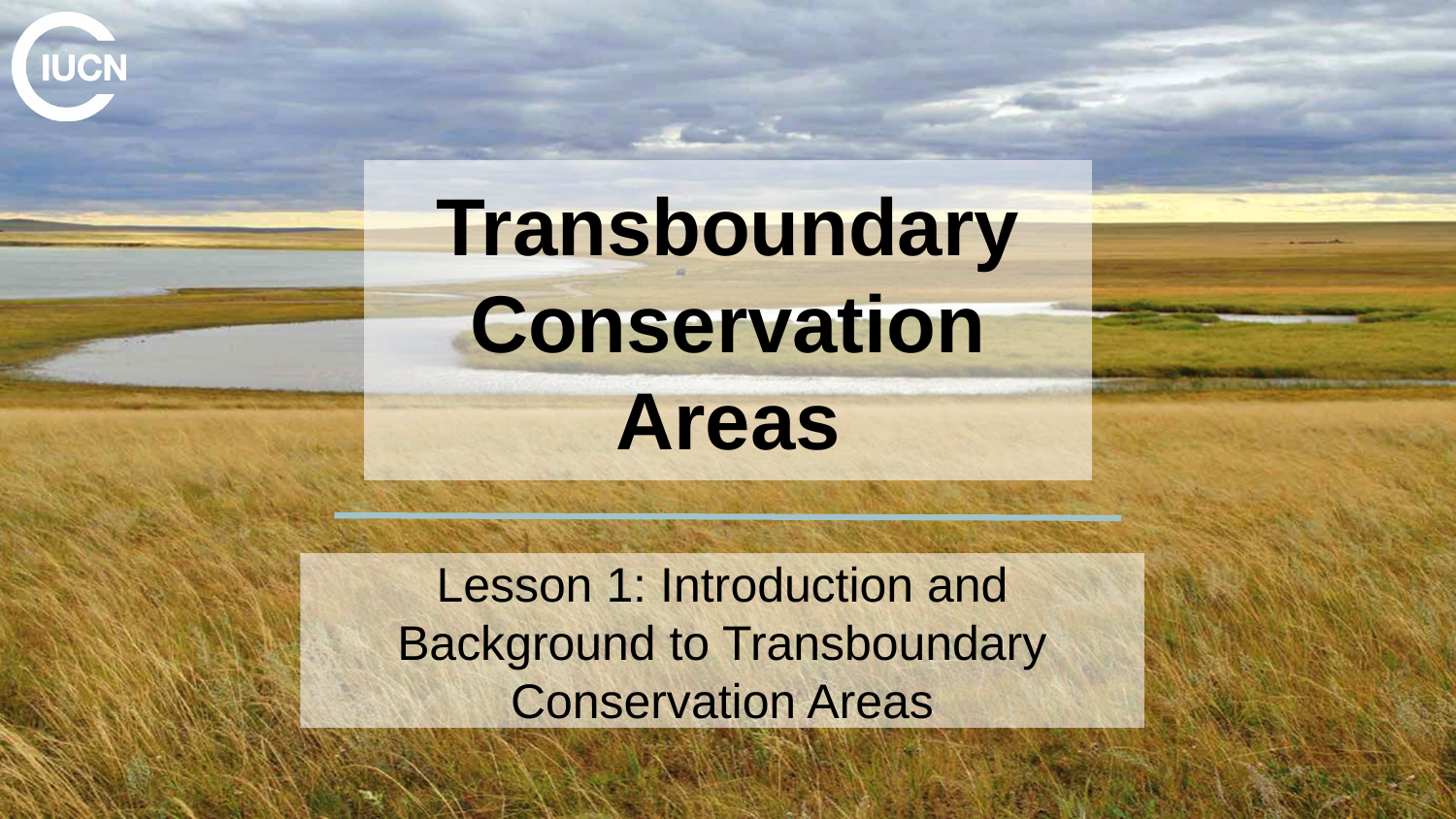

# Transboundary Conservation Areas
Lesson 1: Introduction and Background to Transboundary Conservation Areas